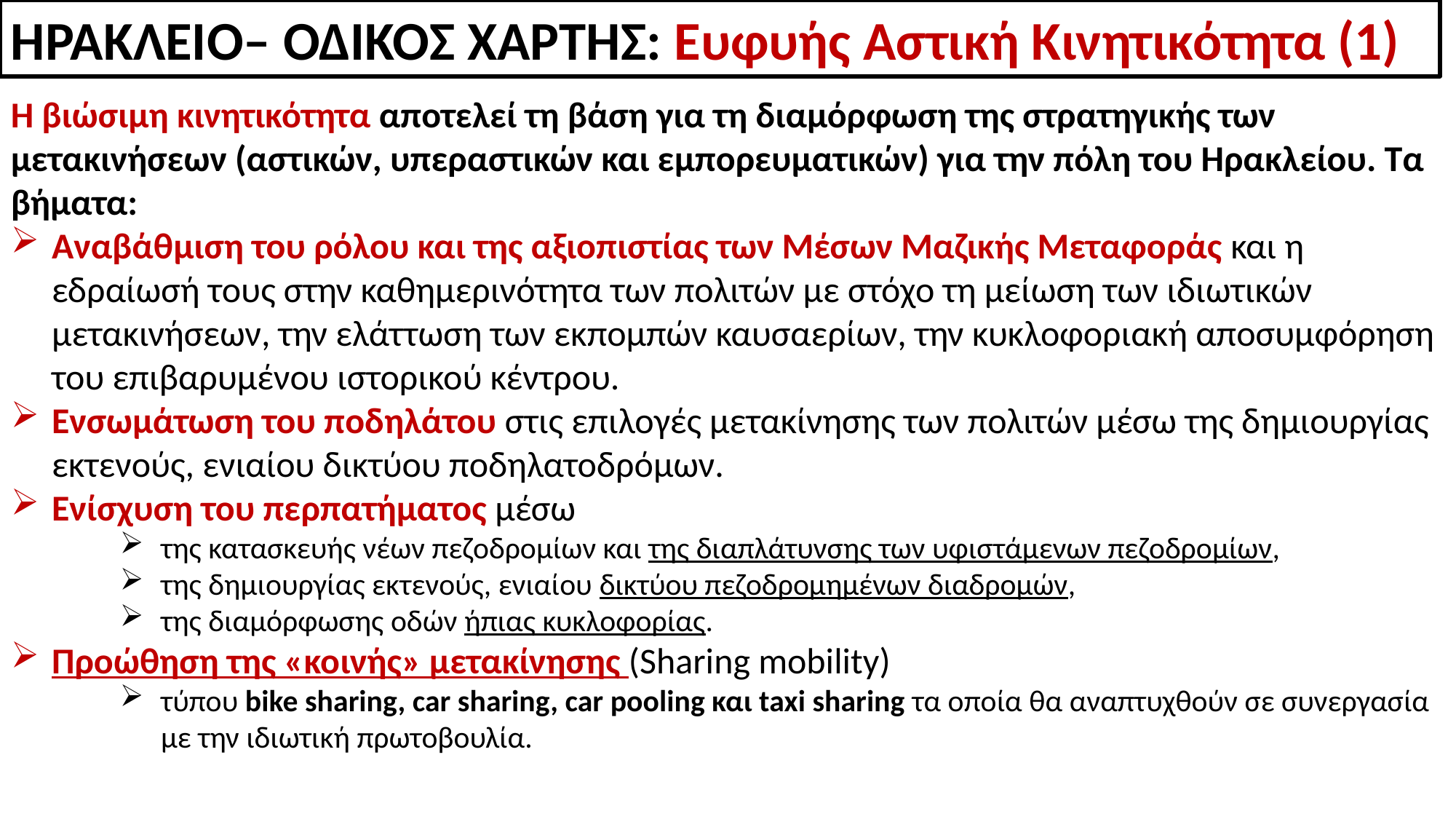

ΗΡΑΚΛΕΙΟ– ΟΔΙΚΟΣ ΧΑΡΤΗΣ: Ευφυής Αστική Κινητικότητα (1)
Η βιώσιμη κινητικότητα αποτελεί τη βάση για τη διαμόρφωση της στρατηγικής των μετακινήσεων (αστικών, υπεραστικών και εμπορευματικών) για την πόλη του Ηρακλείου. Τα βήματα:
Αναβάθμιση του ρόλου και της αξιοπιστίας των Μέσων Μαζικής Μεταφοράς και η εδραίωσή τους στην καθημερινότητα των πολιτών με στόχο τη μείωση των ιδιωτικών μετακινήσεων, την ελάττωση των εκπομπών καυσαερίων, την κυκλοφοριακή αποσυμφόρηση του επιβαρυμένου ιστορικού κέντρου.
Ενσωμάτωση του ποδηλάτου στις επιλογές μετακίνησης των πολιτών μέσω της δημιουργίας εκτενούς, ενιαίου δικτύου ποδηλατοδρόμων.
Ενίσχυση του περπατήματος μέσω
της κατασκευής νέων πεζοδρομίων και της διαπλάτυνσης των υφιστάμενων πεζοδρομίων,
της δημιουργίας εκτενούς, ενιαίου δικτύου πεζοδρομημένων διαδρομών,
της διαμόρφωσης οδών ήπιας κυκλοφορίας.
Προώθηση της «κοινής» μετακίνησης (Sharing mobility)
τύπου bike sharing, car sharing, car pooling και taxi sharing τα οποία θα αναπτυχθούν σε συνεργασία με την ιδιωτική πρωτοβουλία.